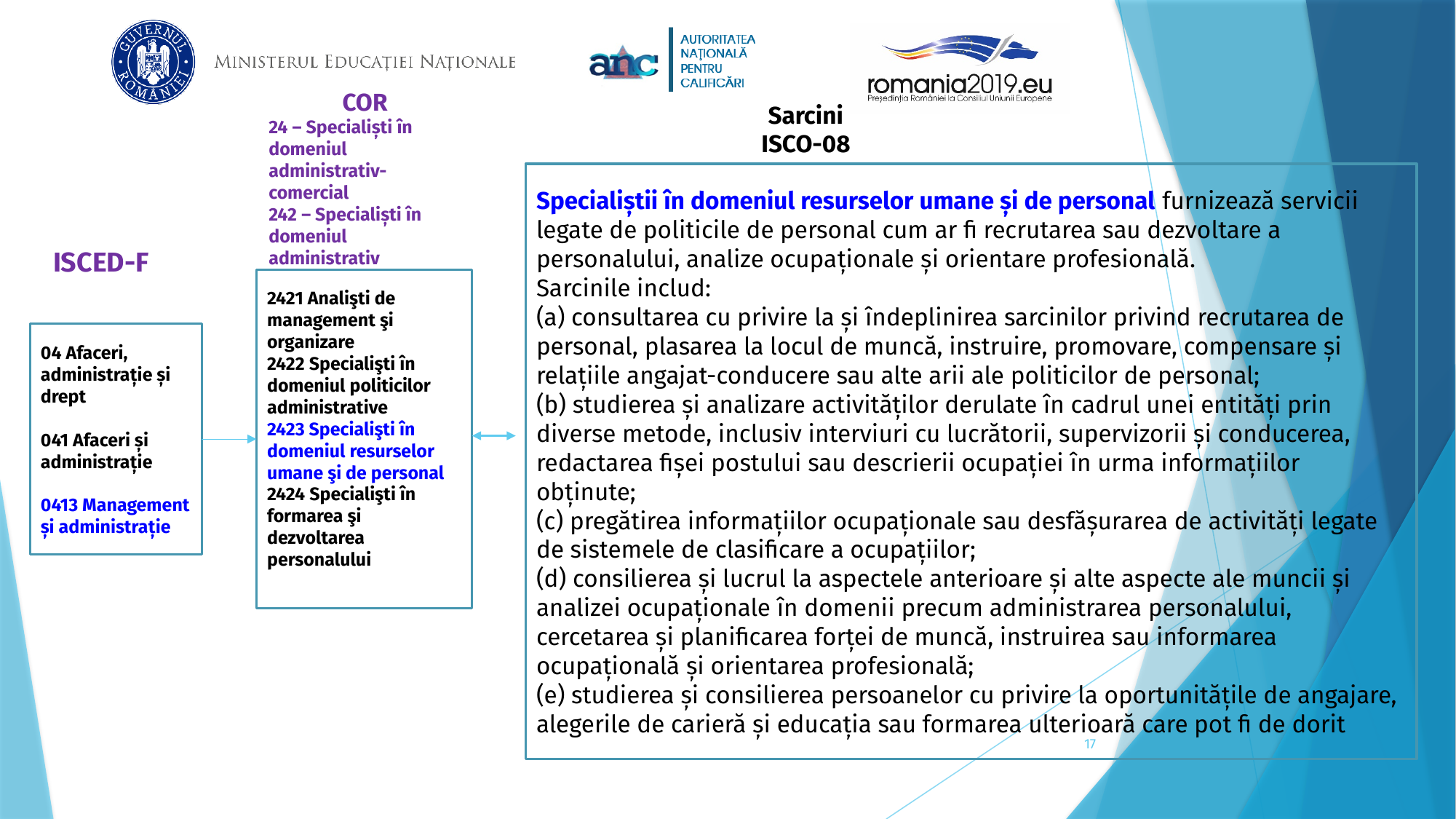

Sarcini
ISCO-08
COR
24 – Specialiști în domeniul administrativ-comercial
242 – Specialiști în domeniul administrativ
Specialiştii în domeniul resurselor umane şi de personal furnizează servicii legate de politicile de personal cum ar fi recrutarea sau dezvoltare a personalului, analize ocupaţionale şi orientare profesională.
Sarcinile includ:
(a) consultarea cu privire la și îndeplinirea sarcinilor privind recrutarea de personal, plasarea la locul de muncă, instruire, promovare, compensare și relațiile angajat-conducere sau alte arii ale politicilor de personal;
(b) studierea și analizare activităților derulate în cadrul unei entități prin diverse metode, inclusiv interviuri cu lucrătorii, supervizorii și conducerea, redactarea fișei postului sau descrierii ocupației în urma informațiilor obținute;
(c) pregătirea informațiilor ocupaționale sau desfășurarea de activități legate de sistemele de clasificare a ocupațiilor;
(d) consilierea și lucrul la aspectele anterioare și alte aspecte ale muncii și analizei ocupaționale în domenii precum administrarea personalului, cercetarea și planificarea forței de muncă, instruirea sau informarea ocupațională și orientarea profesională;
(e) studierea și consilierea persoanelor cu privire la oportunitățile de angajare, alegerile de carieră și educația sau formarea ulterioară care pot fi de dorit
ISCED-F
2421 Analişti de management şi organizare
2422 Specialişti în domeniul politicilor administrative
2423 Specialişti în domeniul resurselor umane şi de personal
2424 Specialişti în formarea şi dezvoltarea personalului

04 Afaceri, administraţie şi drept

041 Afaceri şi administraţie

0413 Management şi administraţie
17